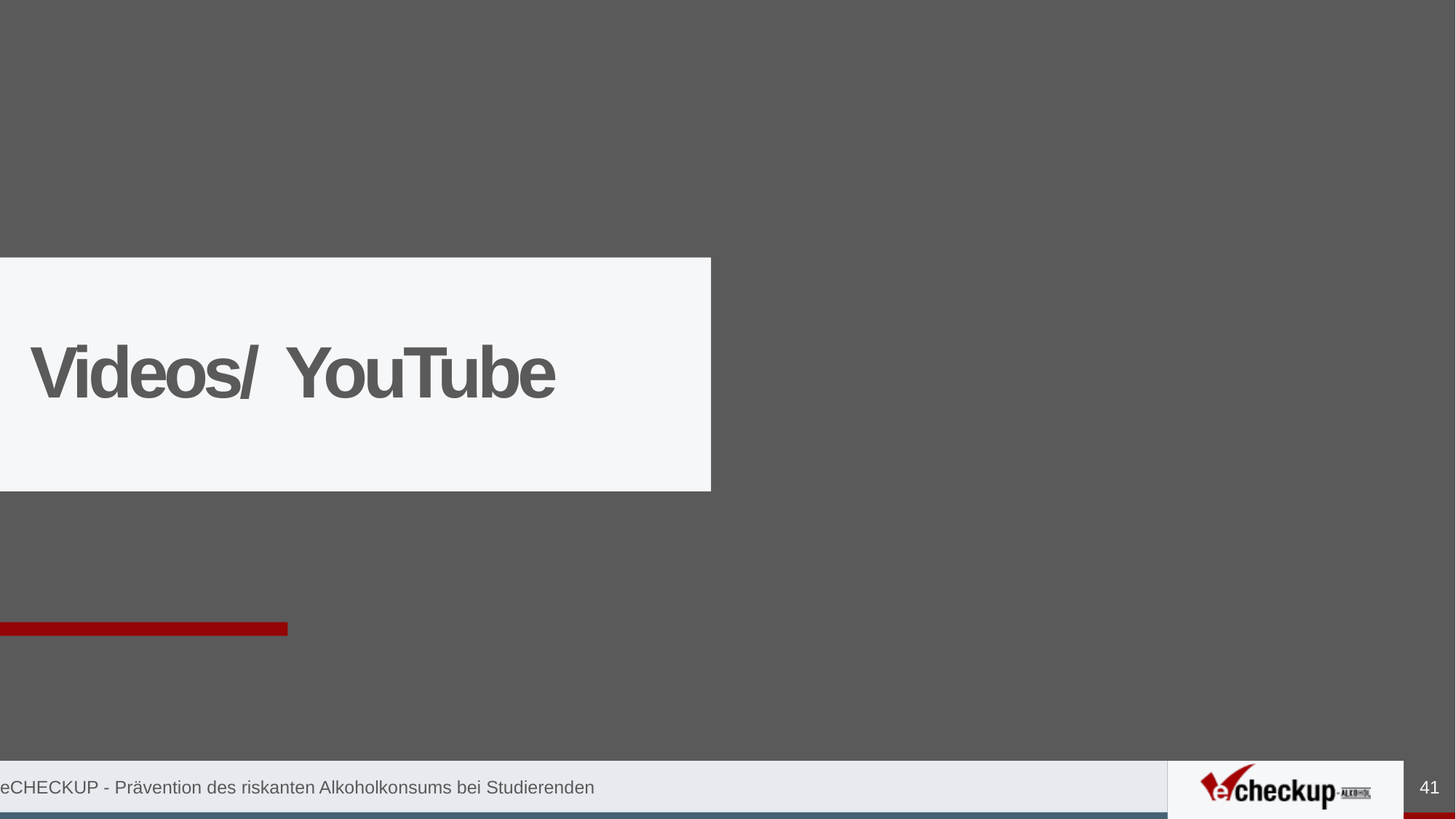

# Videos/  YouTube

41
eCHECKUP - Prävention des riskanten Alkoholkonsums bei Studierenden